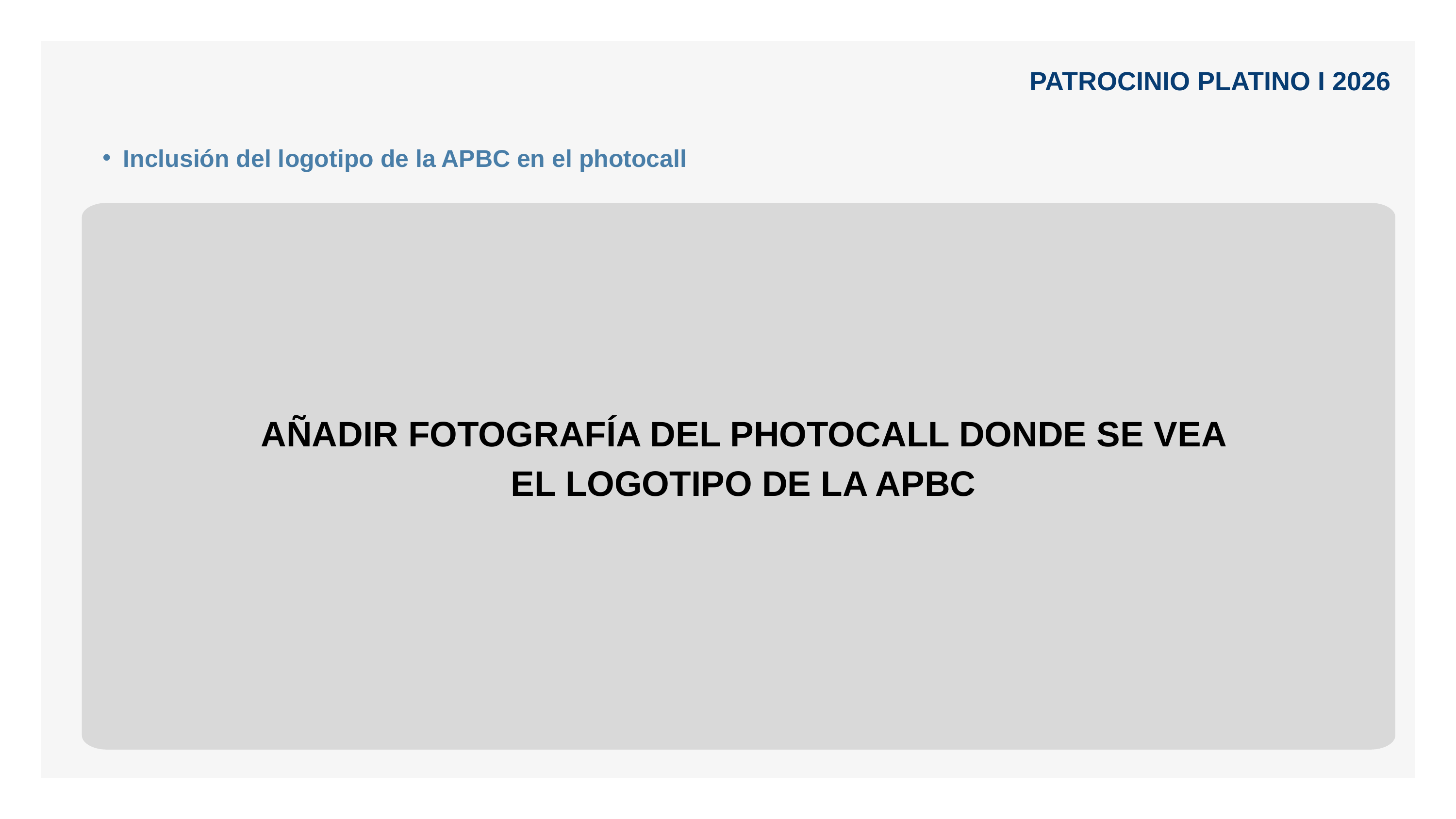

PATROCINIO PLATINO I 2026
Inclusión del logotipo de la APBC en el photocall

AÑADIR FOTOGRAFÍA DEL PHOTOCALL DONDE SE VEA EL LOGOTIPO DE LA APBC